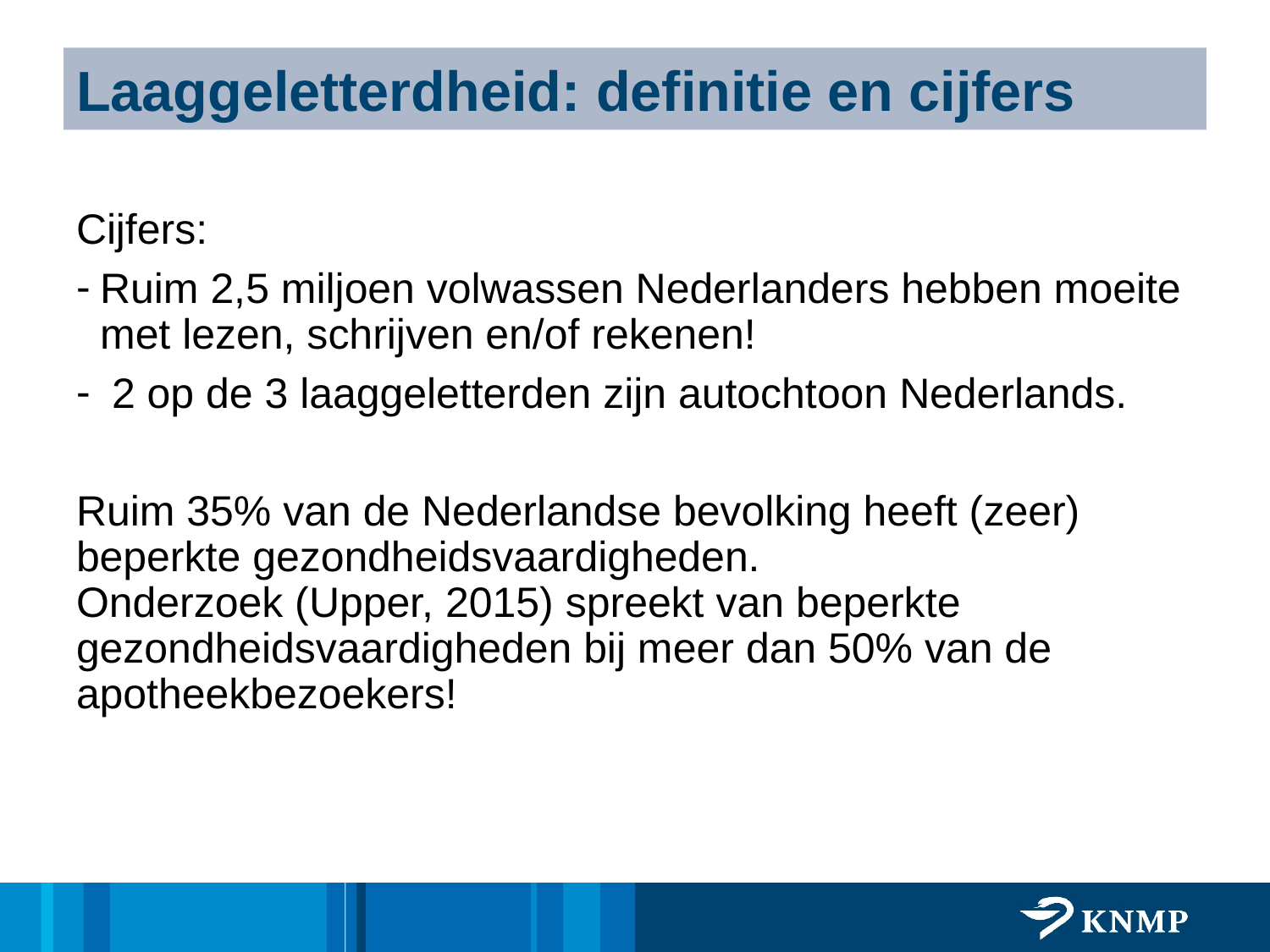

# Laaggeletterdheid: definitie en cijfers
Cijfers:
Ruim 2,5 miljoen volwassen Nederlanders hebben moeite met lezen, schrijven en/of rekenen!
 2 op de 3 laaggeletterden zijn autochtoon Nederlands.

Ruim 35% van de Nederlandse bevolking heeft (zeer) beperkte gezondheidsvaardigheden.
Onderzoek (Upper, 2015) spreekt van beperkte gezondheidsvaardigheden bij meer dan 50% van de apotheekbezoekers!